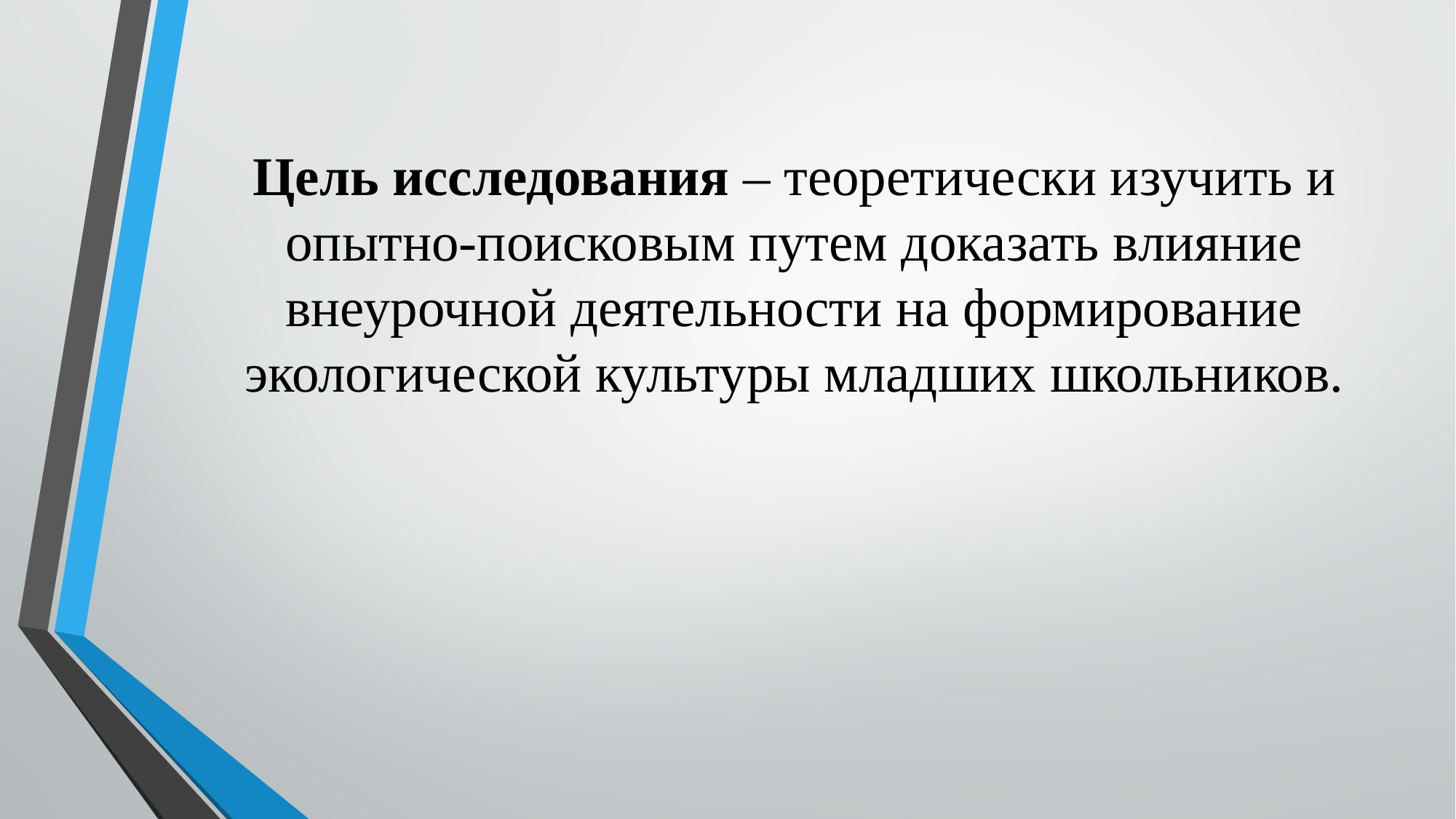

Цель исследования – теоретически изучить и опытно-поисковым путем доказать влияние внеурочной деятельности на формирование экологической культуры младших школьников.